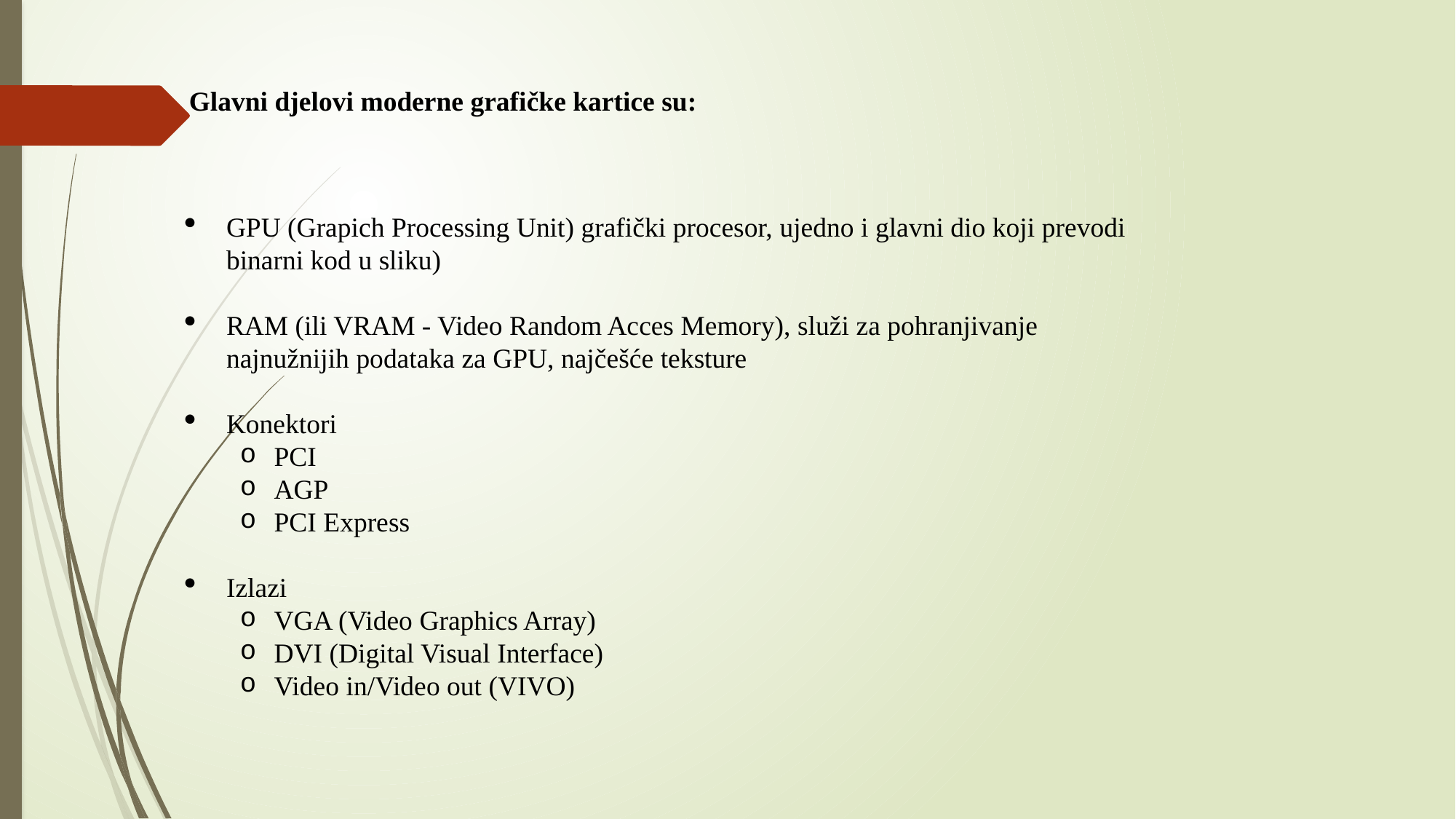

Glavni djelovi moderne grafičke kartice su:

GPU (Grapich Processing Unit) grafički procesor, ujedno i glavni dio koji prevodi binarni kod u sliku)

RAM (ili VRAM - Video Random Acces Memory), služi za pohranjivanje najnužnijih podataka za GPU, najčešće teksture

Konektori
PCI
AGP
PCI Express

Izlazi
VGA (Video Graphics Array)
DVI (Digital Visual Interface)
Video in/Video out (VIVO)